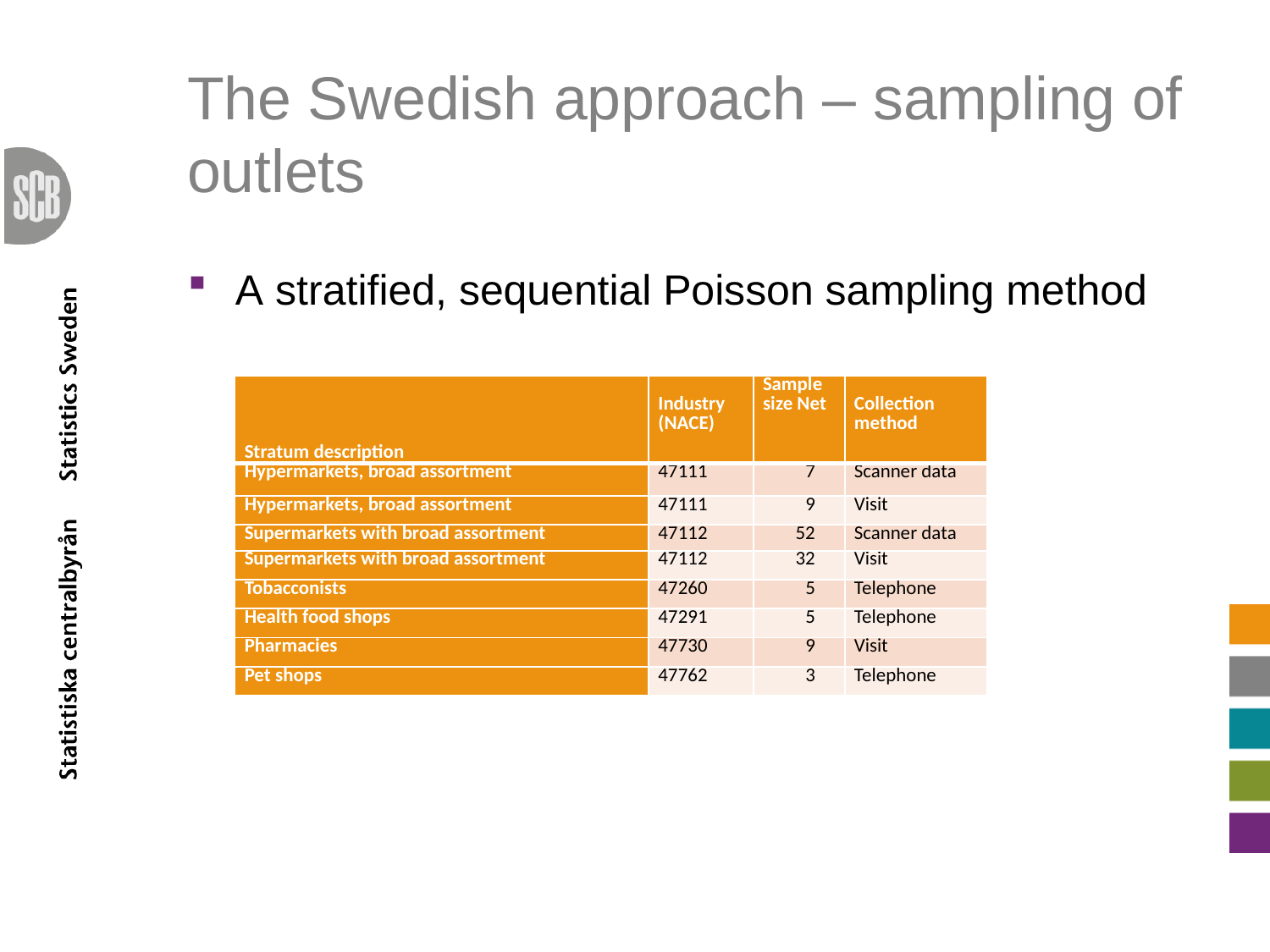

# The Swedish approach – sampling of outlets
A stratified, sequential Poisson sampling method

| Stratum description | Industry (NACE) | Sample size Net | Collection method |
| --- | --- | --- | --- |
| Hypermarkets, broad assortment | 47111 | 7 | Scanner data |
| Hypermarkets, broad assortment | 47111 | 9 | Visit |
| Supermarkets with broad assortment | 47112 | 52 | Scanner data |
| Supermarkets with broad assortment | 47112 | 32 | Visit |
| Tobacconists | 47260 | 5 | Telephone |
| Health food shops | 47291 | 5 | Telephone |
| Pharmacies | 47730 | 9 | Visit |
| Pet shops | 47762 | 3 | Telephone |